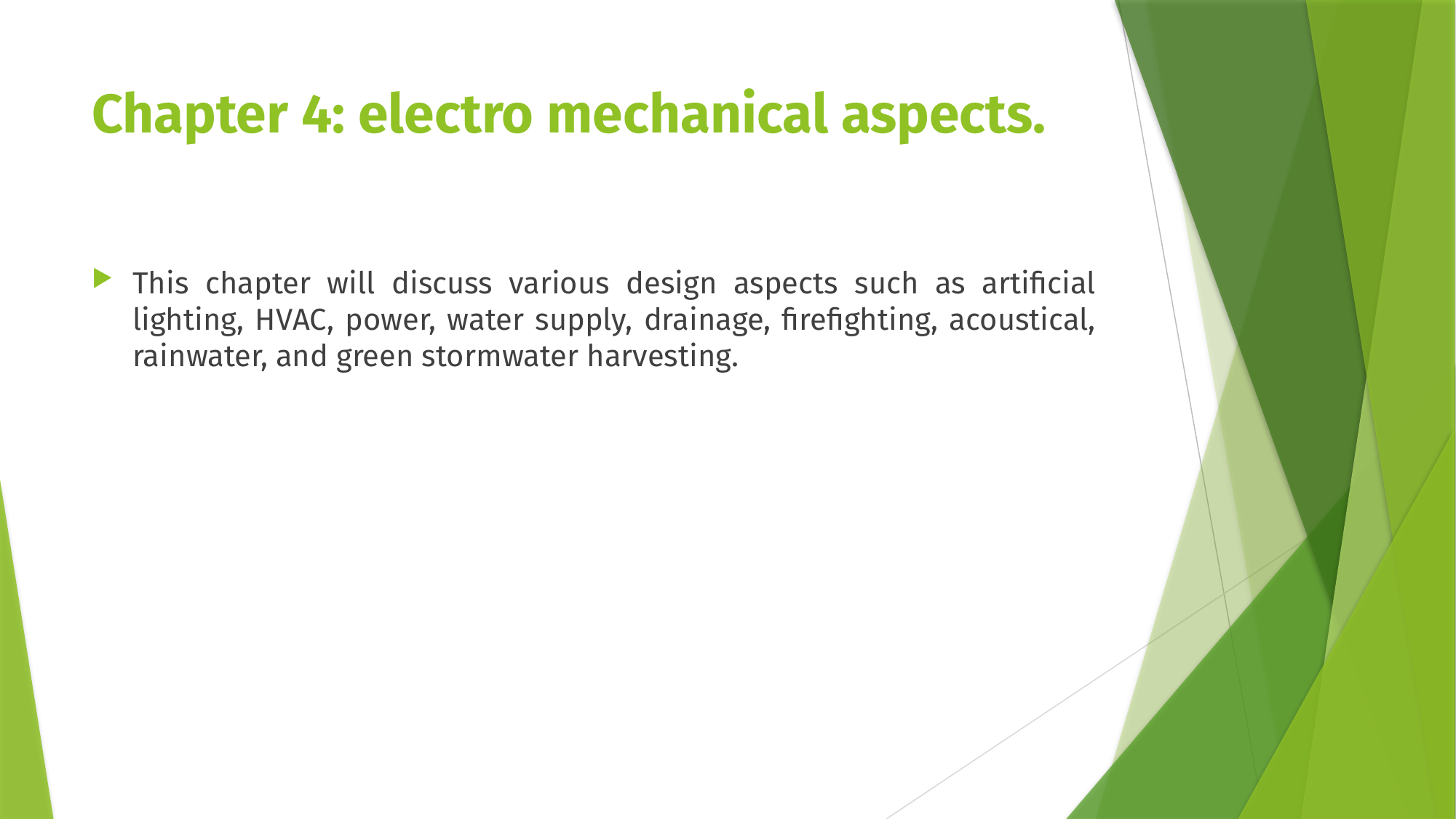

# Chapter 4: electro mechanical aspects.
This chapter will discuss various design aspects such as artificial lighting, HVAC, power, water supply, drainage, firefighting, acoustical, rainwater, and green stormwater harvesting.